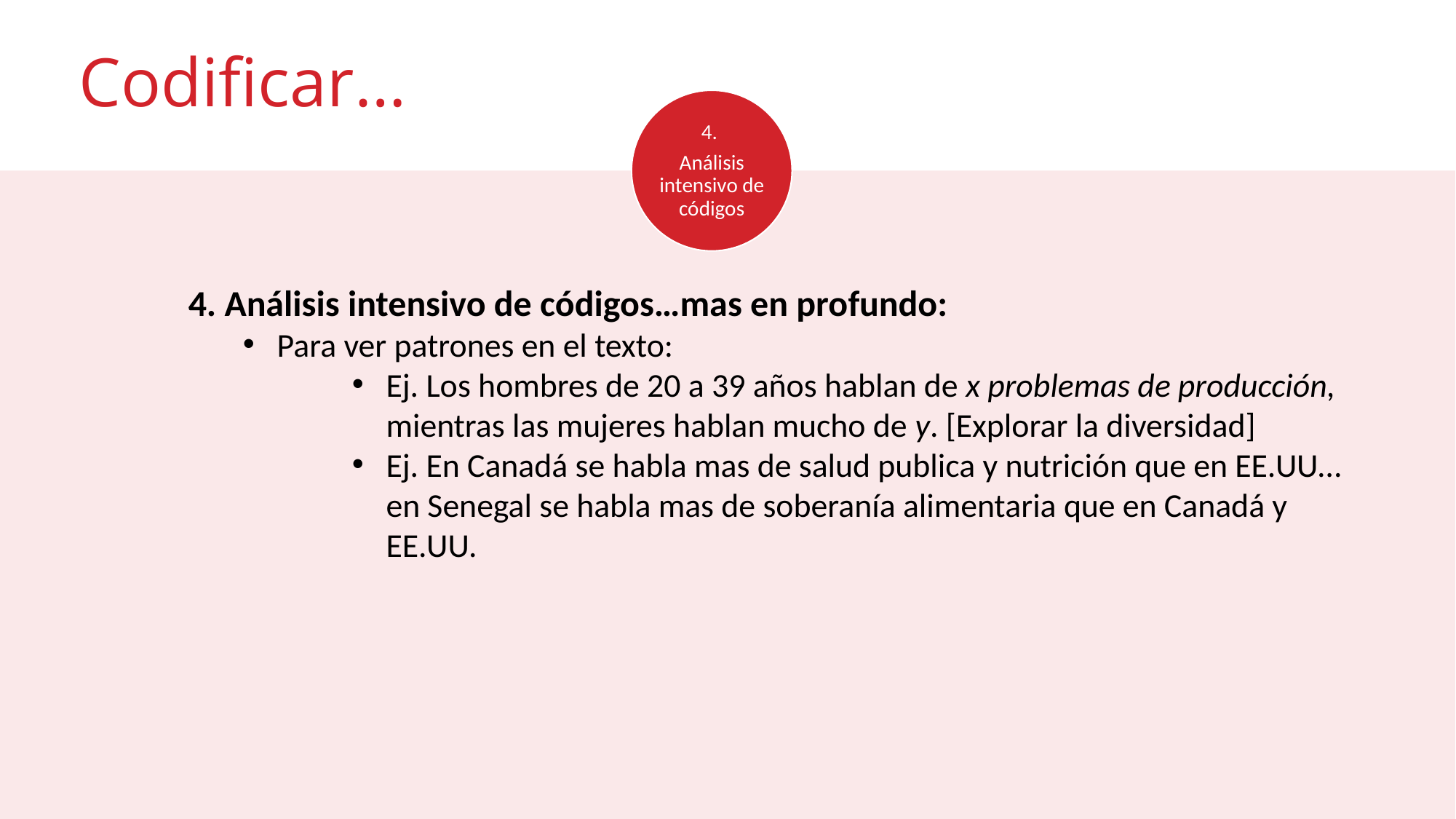

# Codificar…

4.
Análisis intensivo de códigos
	4. Análisis intensivo de códigos…mas en profundo:
Para ver patrones en el texto:
Ej. Los hombres de 20 a 39 años hablan de x problemas de producción, mientras las mujeres hablan mucho de y. [Explorar la diversidad]
Ej. En Canadá se habla mas de salud publica y nutrición que en EE.UU…en Senegal se habla mas de soberanía alimentaria que en Canadá y EE.UU.